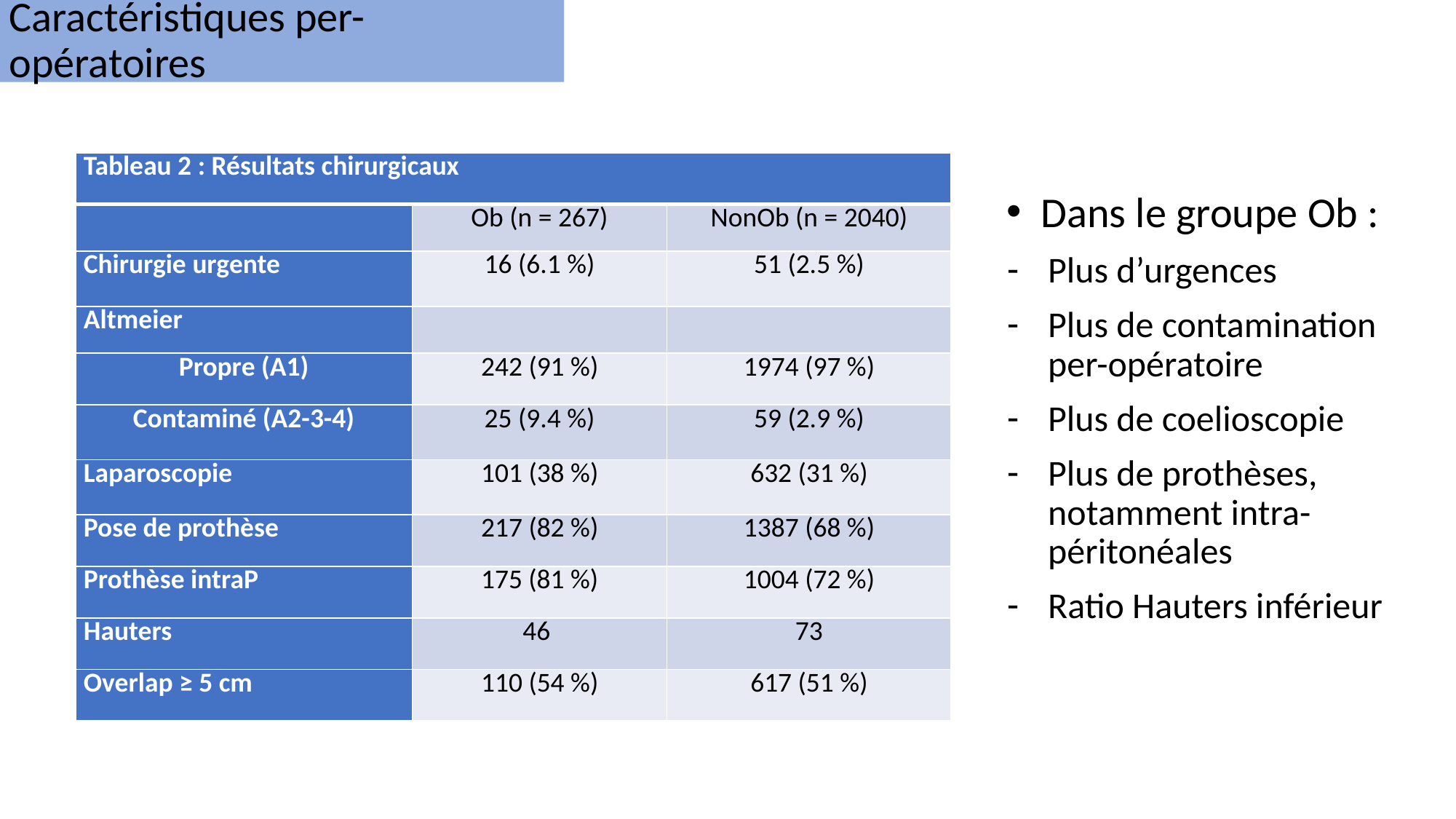

Caractéristiques per-opératoires
| Tableau 2 : Résultats chirurgicaux |  |  |
| --- | --- | --- |
|  | Ob (n = 267) | NonOb (n = 2040) |
| Chirurgie urgente | 16 (6.1 %) | 51 (2.5 %) |
| Altmeier |  |  |
| Propre (A1) | 242 (91 %) | 1974 (97 %) |
| Contaminé (A2-3-4) | 25 (9.4 %) | 59 (2.9 %) |
| Laparoscopie | 101 (38 %) | 632 (31 %) |
| Pose de prothèse | 217 (82 %) | 1387 (68 %) |
| Prothèse intraP | 175 (81 %) | 1004 (72 %) |
| Hauters | 46 | 73 |
| Overlap ≥ 5 cm | 110 (54 %) | 617 (51 %) |
Dans le groupe Ob :
Plus d’urgences
Plus de contamination per-opératoire
Plus de coelioscopie
Plus de prothèses, notamment intra-péritonéales
Ratio Hauters inférieur